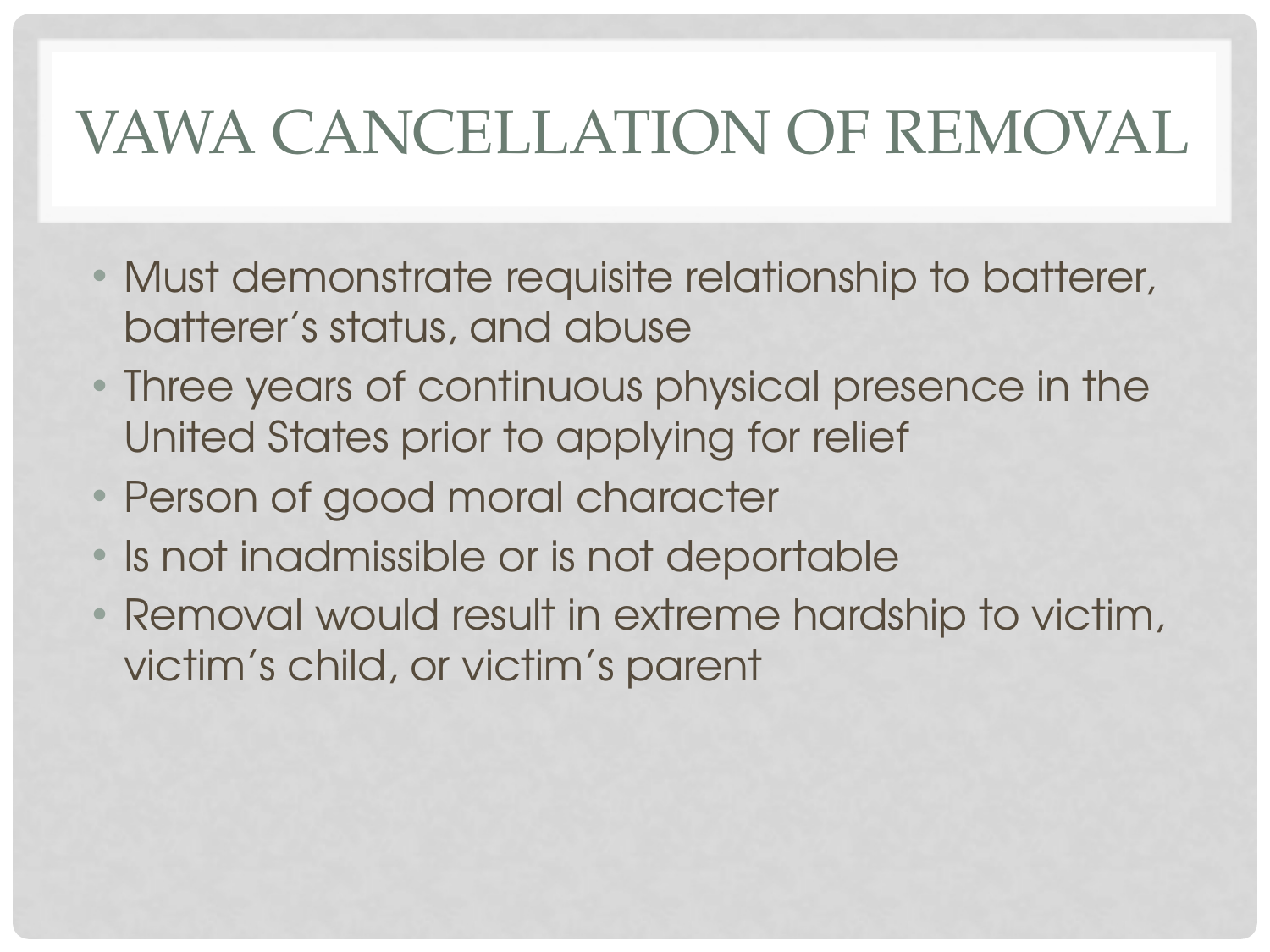

# VAWA Cancellation of Removal
Must demonstrate requisite relationship to batterer, batterer’s status, and abuse
Three years of continuous physical presence in the United States prior to applying for relief
Person of good moral character
Is not inadmissible or is not deportable
Removal would result in extreme hardship to victim, victim’s child, or victim’s parent